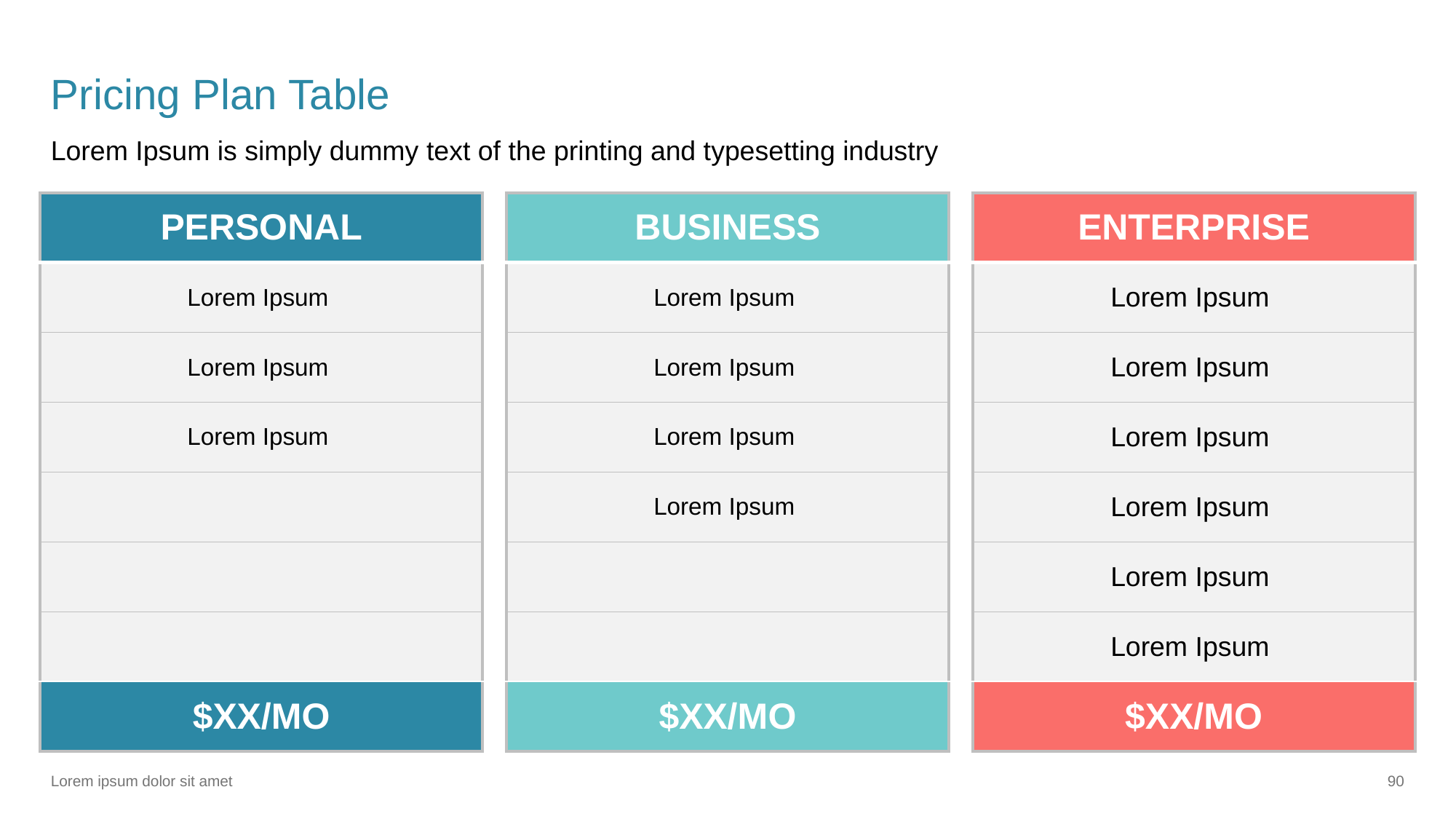

# Pricing Plan Table
Lorem Ipsum is simply dummy text of the printing and typesetting industry
| PERSONAL |
| --- |
| Lorem Ipsum |
| Lorem Ipsum |
| Lorem Ipsum |
|  |
|  |
|  |
| $XX/MO |
| BUSINESS |
| --- |
| Lorem Ipsum |
| Lorem Ipsum |
| Lorem Ipsum |
| Lorem Ipsum |
|  |
|  |
| $XX/MO |
| ENTERPRISE |
| --- |
| Lorem Ipsum |
| Lorem Ipsum |
| Lorem Ipsum |
| Lorem Ipsum |
| Lorem Ipsum |
| Lorem Ipsum |
| $XX/MO |
Lorem ipsum dolor sit amet
90